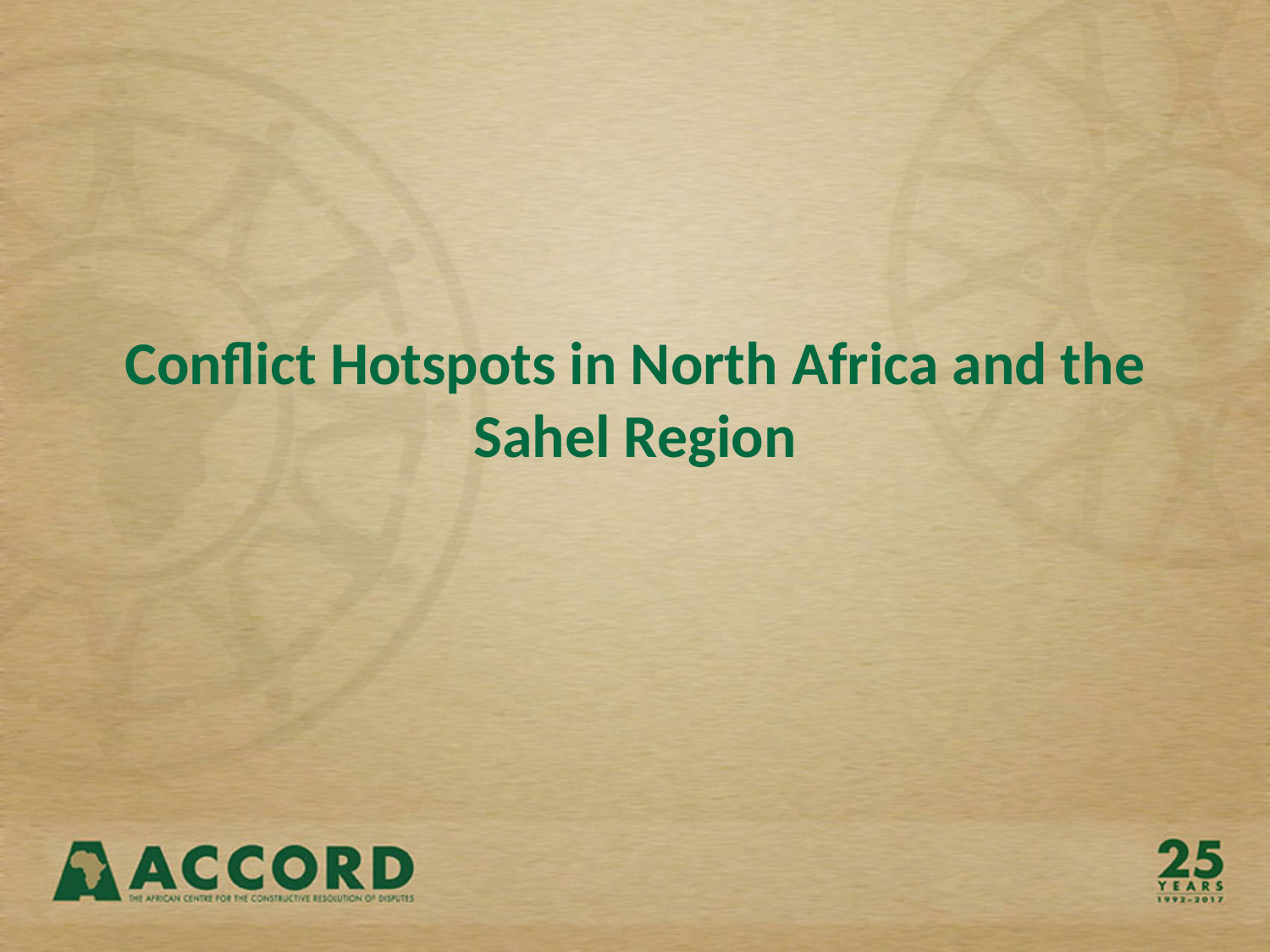

# Conflict Hotspots in North Africa and the Sahel Region